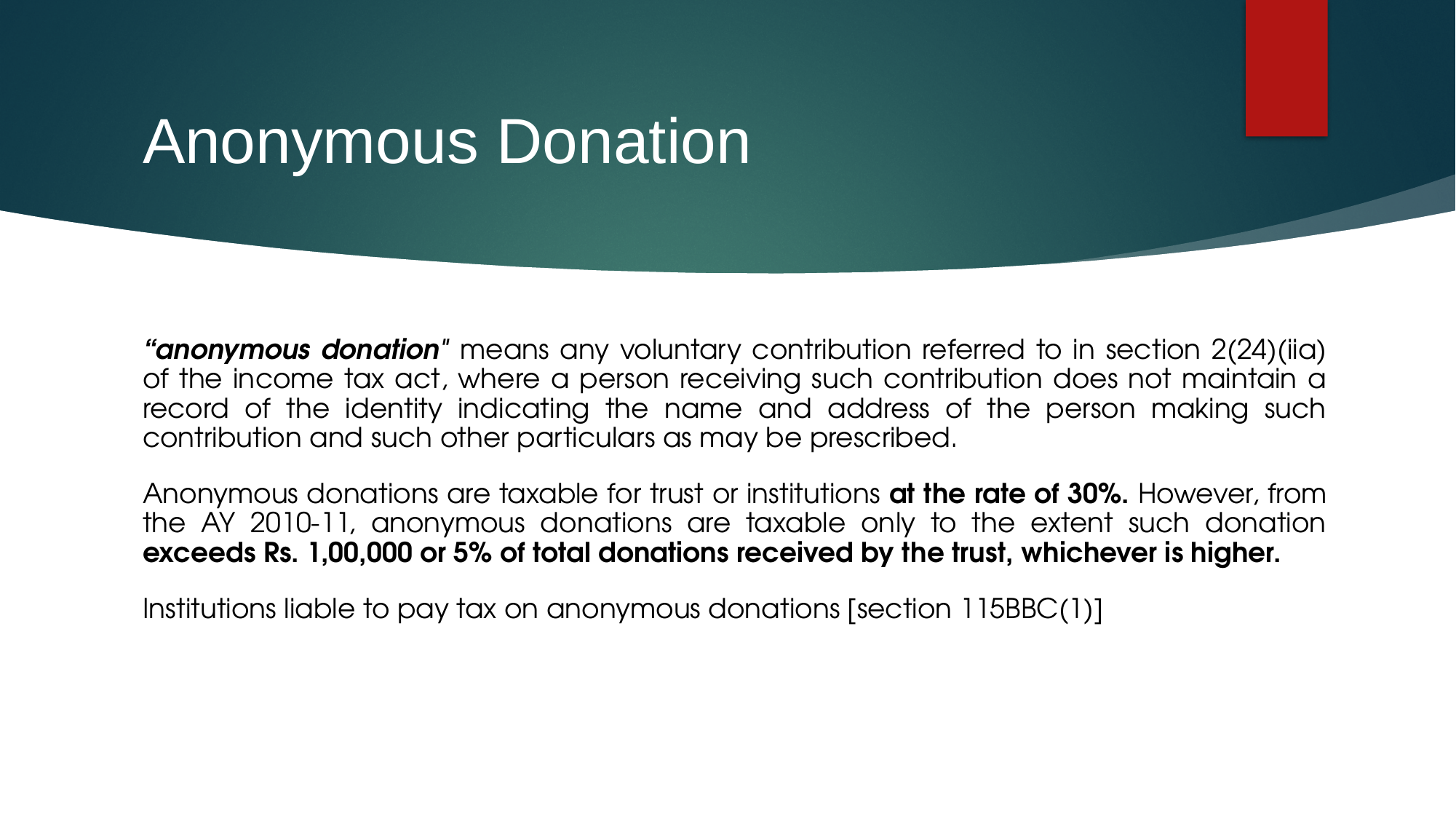

# Anonymous Donation

“anonymous donation" means any voluntary contribution referred to in section 2(24)(iia) of the income tax act, where a person receiving such contribution does not maintain a record of the identity indicating the name and address of the person making such contribution and such other particulars as may be prescribed.
Anonymous donations are taxable for trust or institutions at the rate of 30%. However, from the AY 2010-11, anonymous donations are taxable only to the extent such donation exceeds Rs. 1,00,000 or 5% of total donations received by the trust, whichever is higher.
Institutions liable to pay tax on anonymous donations [section 115BBC(1)]